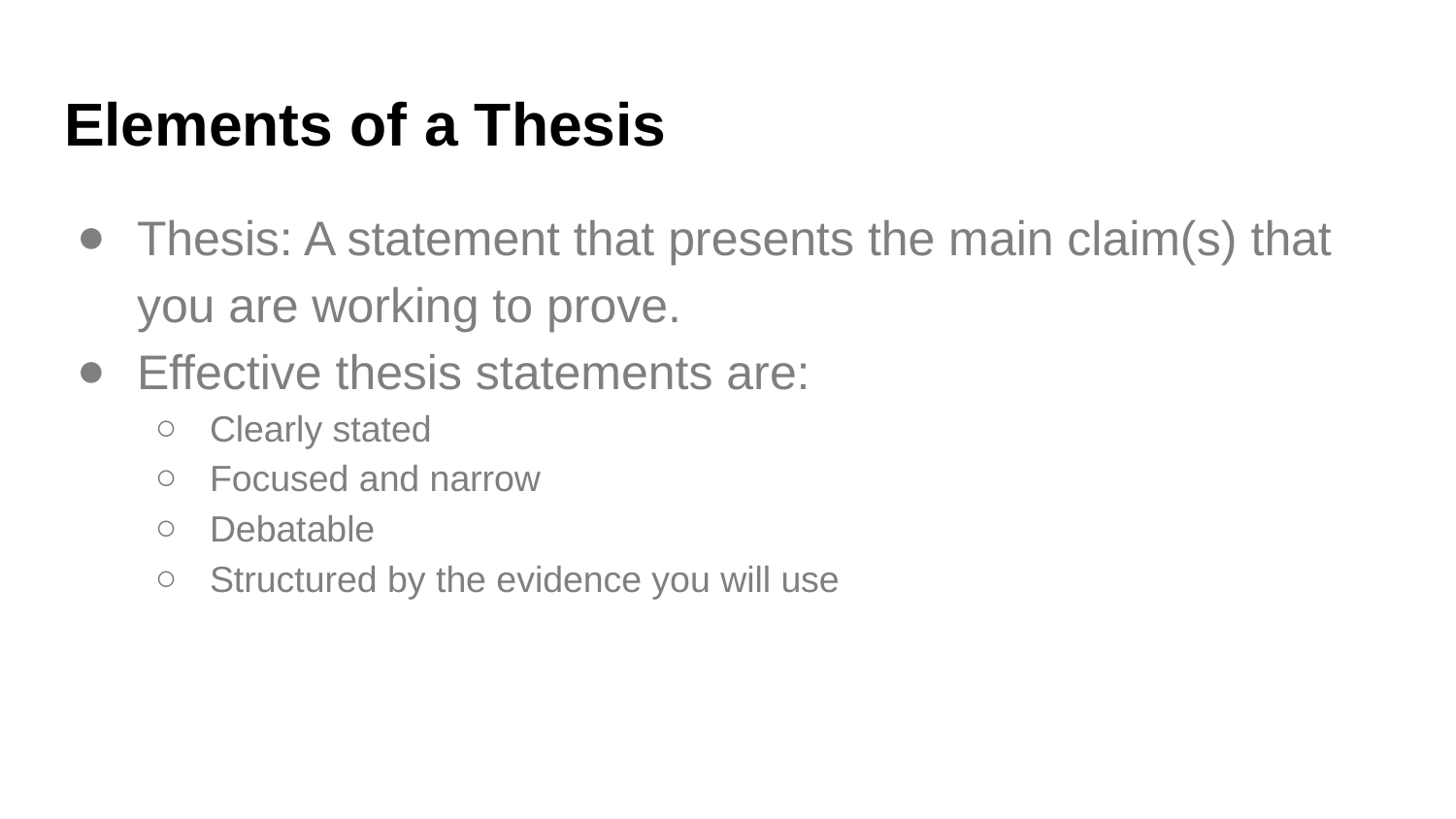

# Elements of a Thesis
Thesis: A statement that presents the main claim(s) that you are working to prove.
Effective thesis statements are:
Clearly stated
Focused and narrow
Debatable
Structured by the evidence you will use